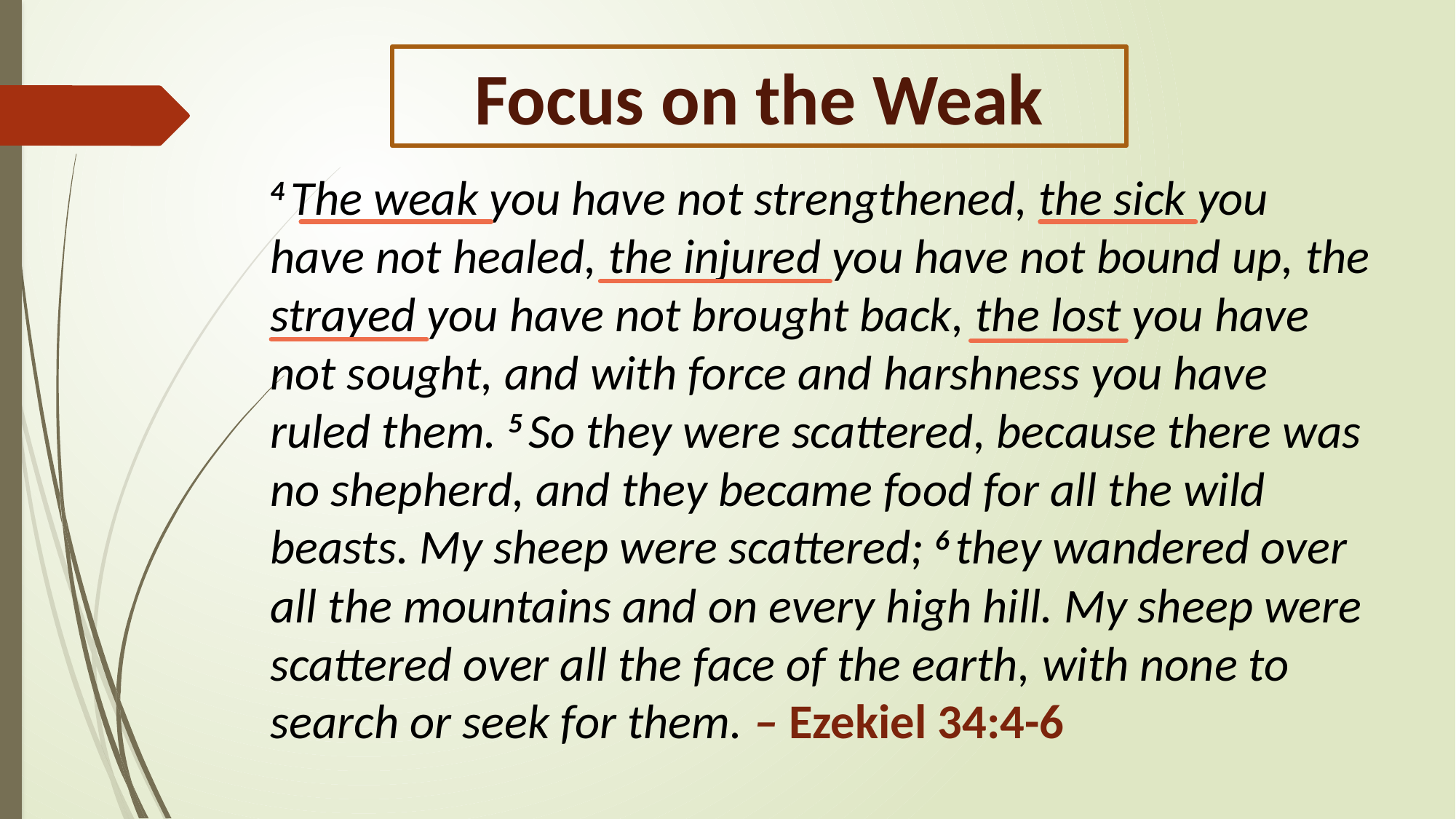

# Focus on the Weak
4 The weak you have not strengthened, the sick you have not healed, the injured you have not bound up, the strayed you have not brought back, the lost you have not sought, and with force and harshness you have ruled them. 5 So they were scattered, because there was no shepherd, and they became food for all the wild beasts. My sheep were scattered; 6 they wandered over all the mountains and on every high hill. My sheep were scattered over all the face of the earth, with none to search or seek for them. – Ezekiel 34:4-6